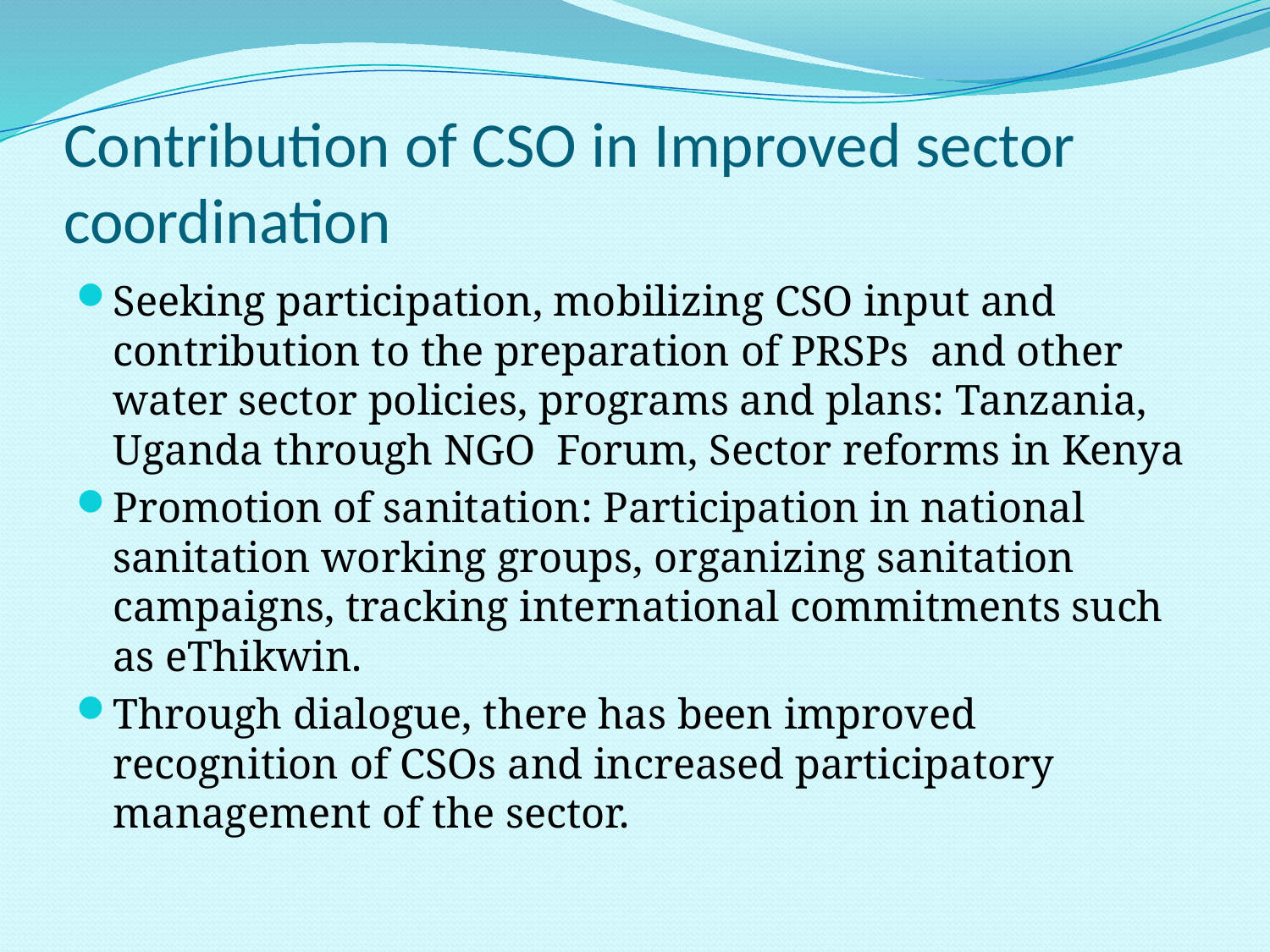

# Contribution of CSO in Improved sector coordination
Seeking participation, mobilizing CSO input and contribution to the preparation of PRSPs  and other water sector policies, programs and plans: Tanzania, Uganda through NGO  Forum, Sector reforms in Kenya
Promotion of sanitation: Participation in national sanitation working groups, organizing sanitation campaigns, tracking international commitments such as eThikwin.
Through dialogue, there has been improved recognition of CSOs and increased participatory management of the sector.